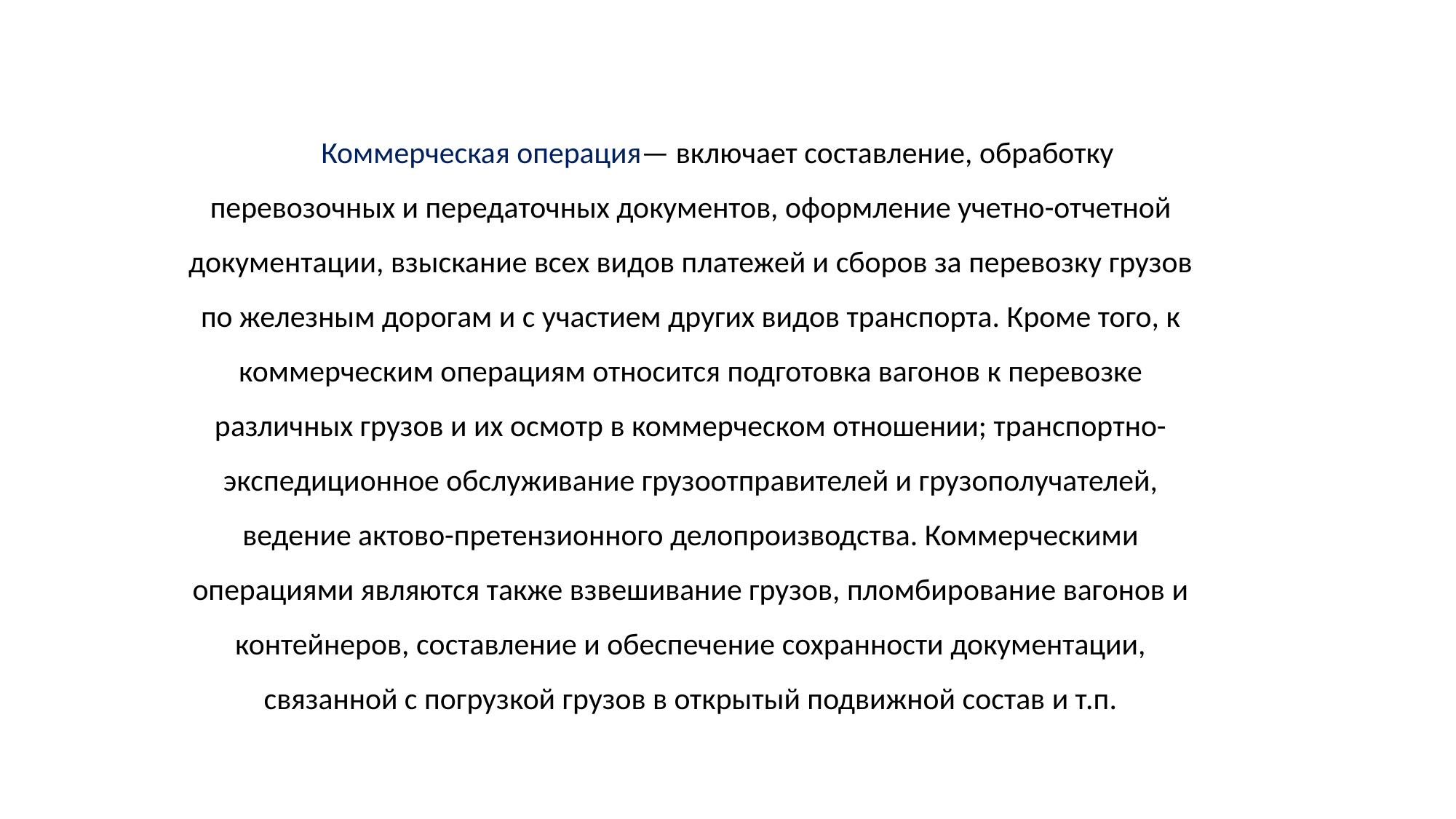

Коммерческая операция— включает составление, обработку перевозочных и передаточных документов, оформление учетно-отчетной документации, взыскание всех видов платежей и сборов за перевозку грузов по железным дорогам и с участием других видов транспорта. Кроме того, к коммерческим операциям относится подготовка вагонов к перевозке различных грузов и их осмотр в коммерческом отношении; транспортно-экспедиционное обслуживание грузоотправителей и грузополучателей, ведение актово-претензионного делопроизводства. Коммерческими операциями являются также взвешивание грузов, пломбирование вагонов и контейнеров, составление и обеспечение сохранности документации, связанной с погрузкой грузов в открытый подвижной состав и т.п.